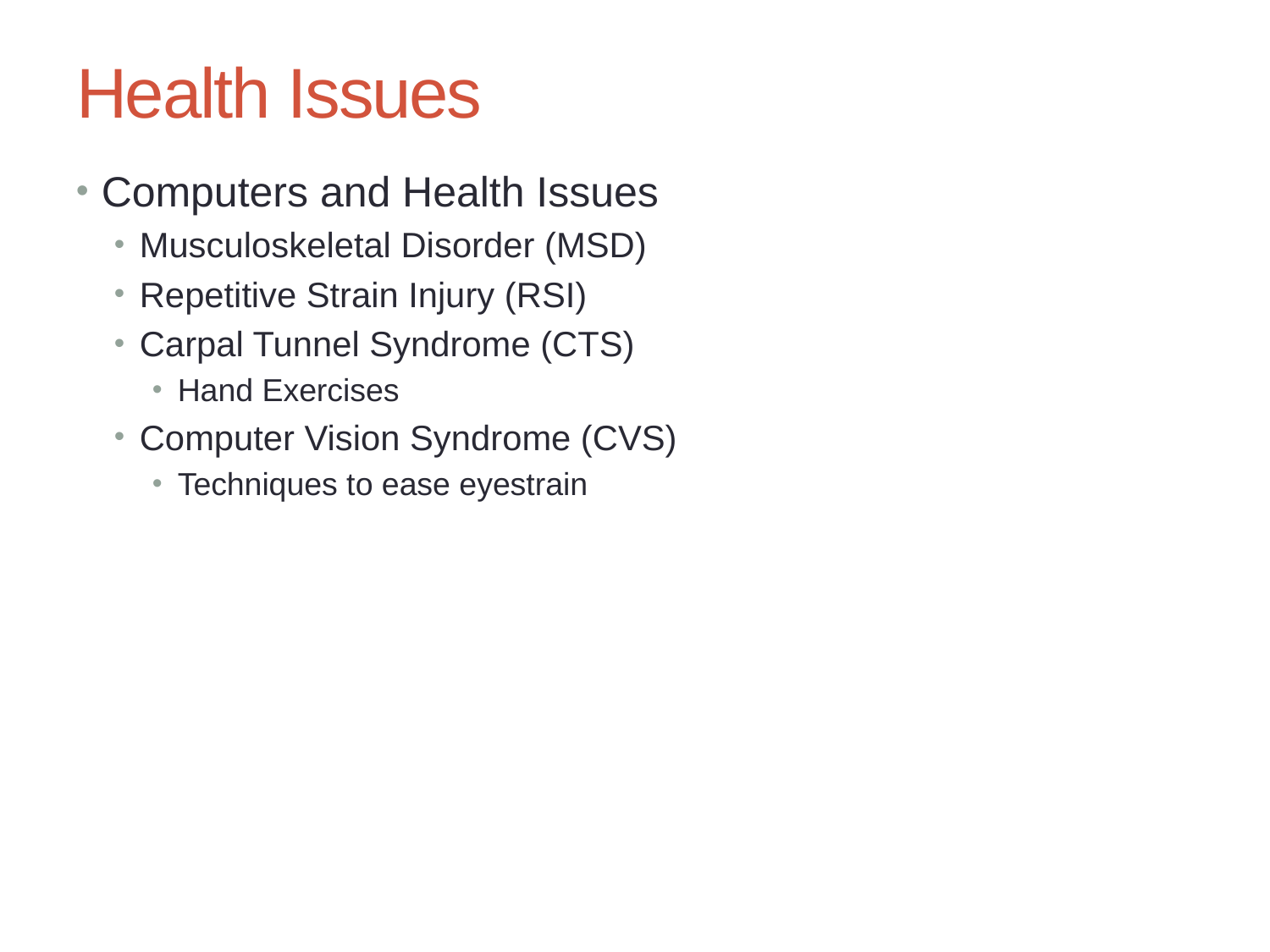

Chapter 8: Security Issues and Ethics in Education
44
# Health Issues
Computers and Health Issues
Musculoskeletal Disorder (MSD)
Repetitive Strain Injury (RSI)
Carpal Tunnel Syndrome (CTS)
Hand Exercises
Computer Vision Syndrome (CVS)
Techniques to ease eyestrain